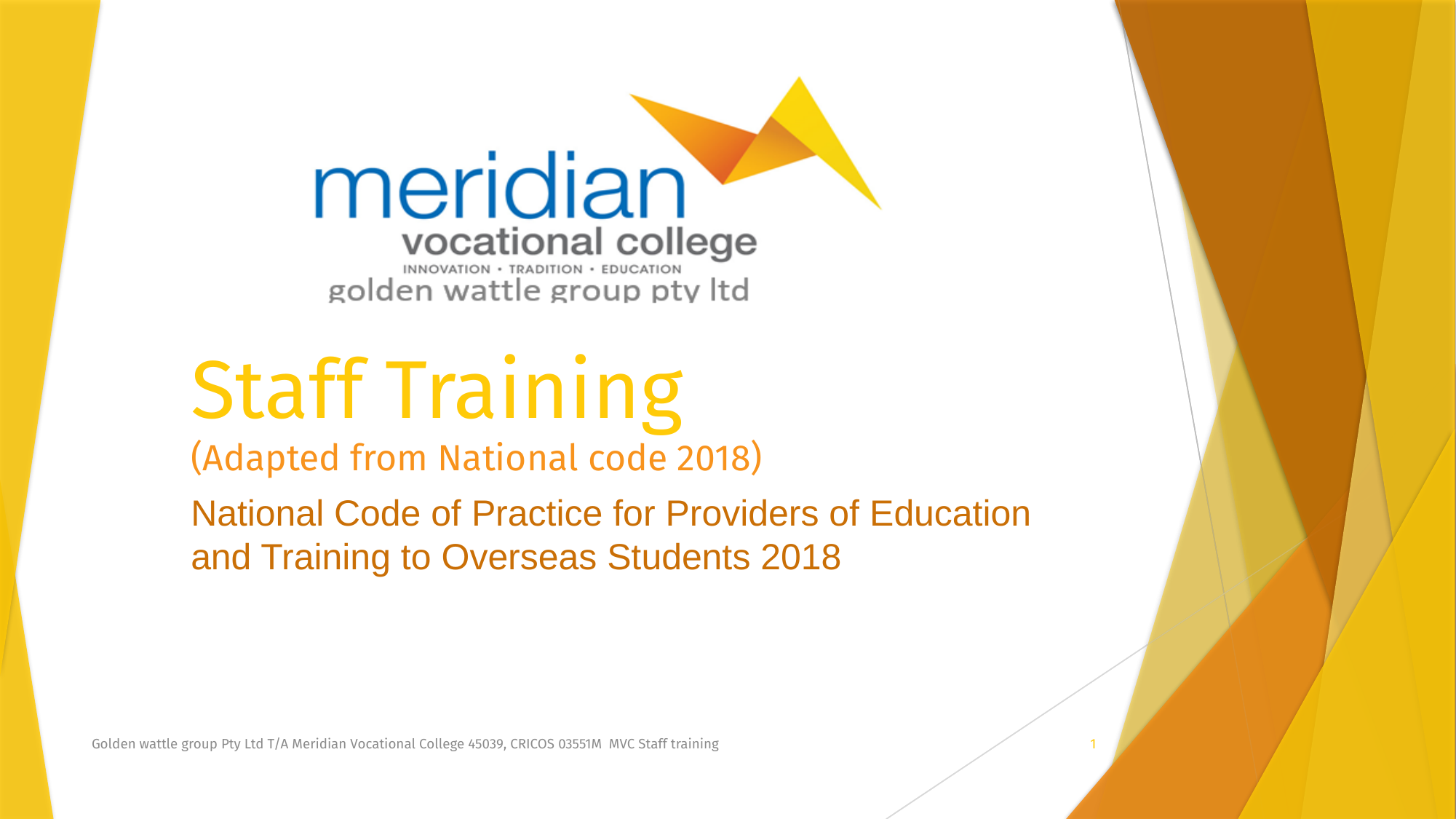

# Staff Training (Adapted from National code 2018)
National Code of Practice for Providers of Education and Training to Overseas Students 2018

Golden wattle group Pty Ltd T/A Meridian Vocational College 45039, CRICOS 03551M  MVC Staff training
1